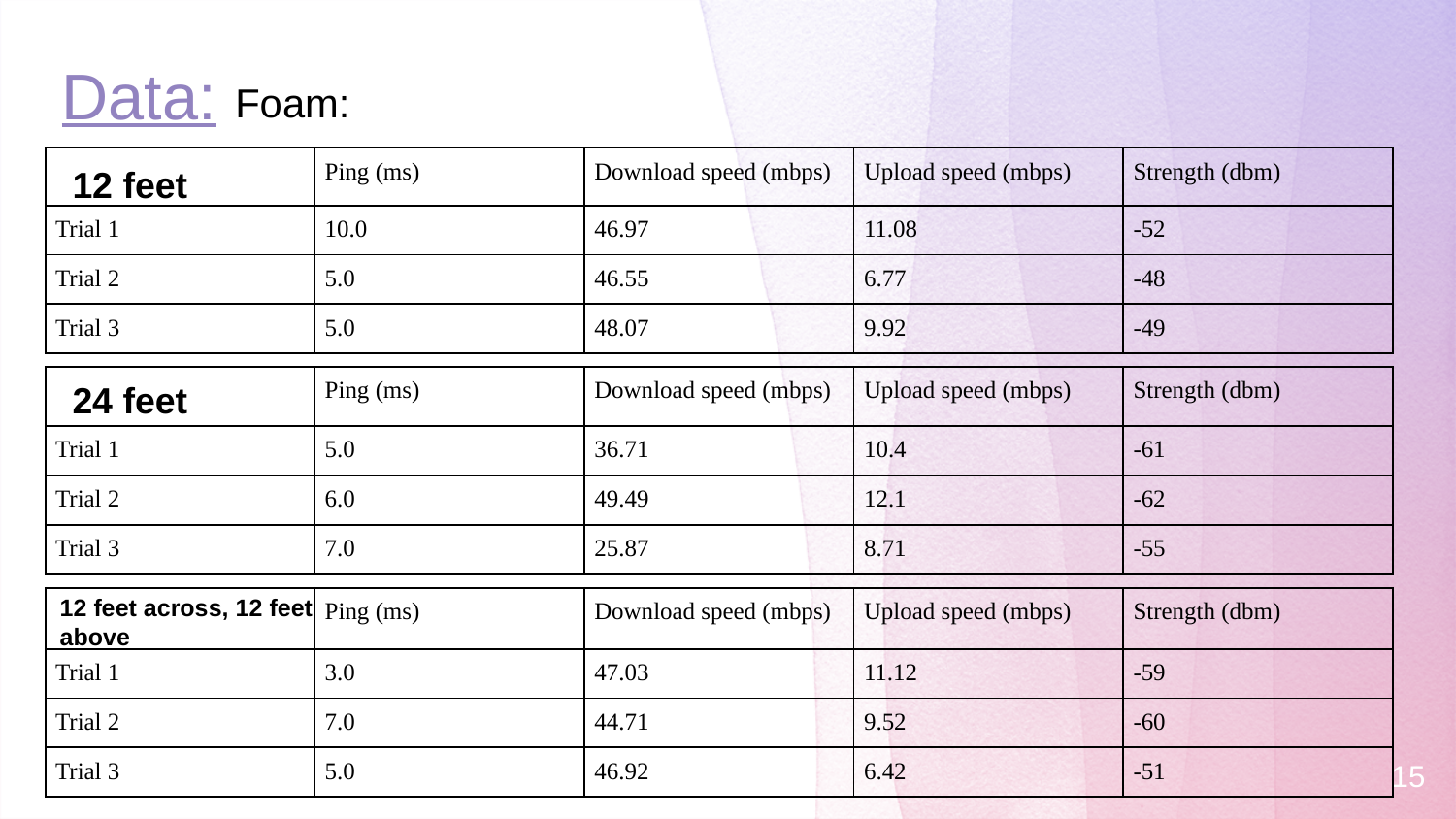

Foam:
# Data:
|  | Ping (ms) | Download speed (mbps) | Upload speed (mbps) | Strength (dbm) |
| --- | --- | --- | --- | --- |
| Trial 1 | 10.0 | 46.97 | 11.08 | -52 |
| Trial 2 | 5.0 | 46.55 | 6.77 | -48 |
| Trial 3 | 5.0 | 48.07 | 9.92 | -49 |
12 feet
24 feet
|  | Ping (ms) | Download speed (mbps) | Upload speed (mbps) | Strength (dbm) |
| --- | --- | --- | --- | --- |
| Trial 1 | 5.0 | 36.71 | 10.4 | -61 |
| Trial 2 | 6.0 | 49.49 | 12.1 | -62 |
| Trial 3 | 7.0 | 25.87 | 8.71 | -55 |
12 feet across, 12 feet above
|  | Ping (ms) | Download speed (mbps) | Upload speed (mbps) | Strength (dbm) |
| --- | --- | --- | --- | --- |
| Trial 1 | 3.0 | 47.03 | 11.12 | -59 |
| Trial 2 | 7.0 | 44.71 | 9.52 | -60 |
| Trial 3 | 5.0 | 46.92 | 6.42 | -51 |
15